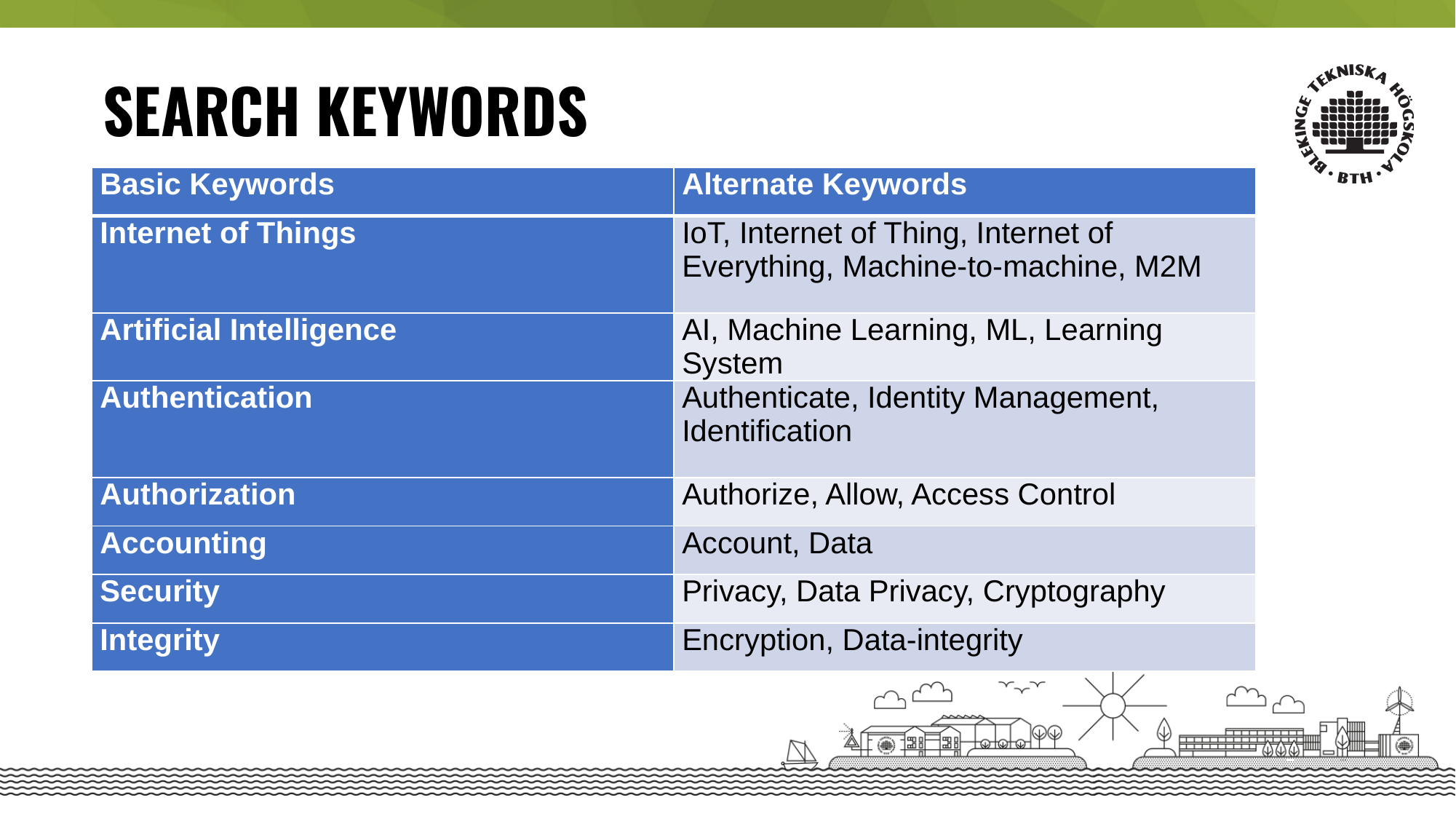

Search Keywords
| Basic Keywords | Alternate Keywords |
| --- | --- |
| Internet of Things | IoT, Internet of Thing, Internet of Everything, Machine-to-machine, M2M |
| Artificial Intelligence | AI, Machine Learning, ML, Learning System |
| Authentication | Authenticate, Identity Management, Identification |
| Authorization | Authorize, Allow, Access Control |
| Accounting | Account, Data |
| Security | Privacy, Data Privacy, Cryptography |
| Integrity | Encryption, Data-integrity |